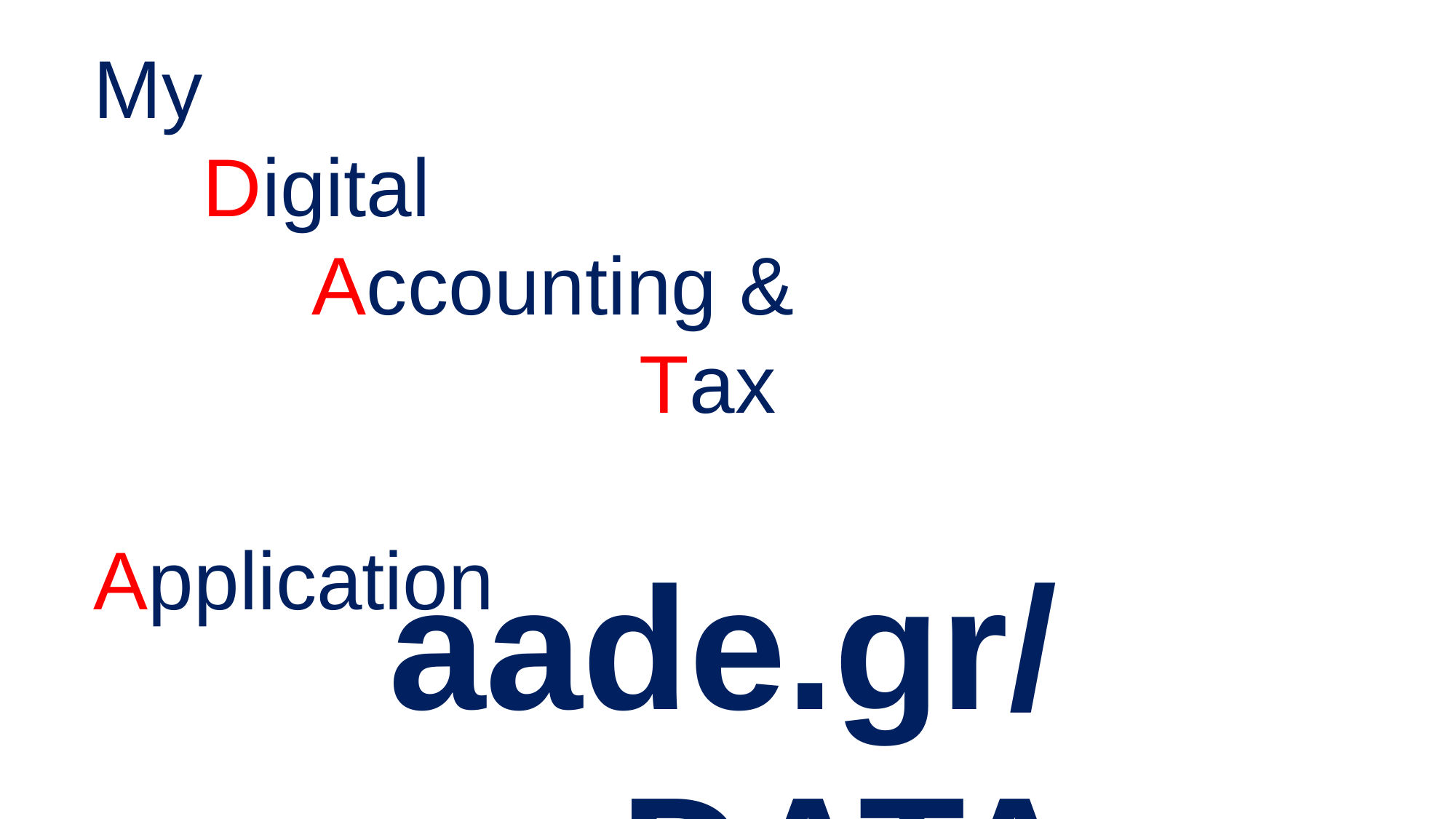

My
	Digital
		Accounting &
					Tax
						Application
aade.gr/myDATA